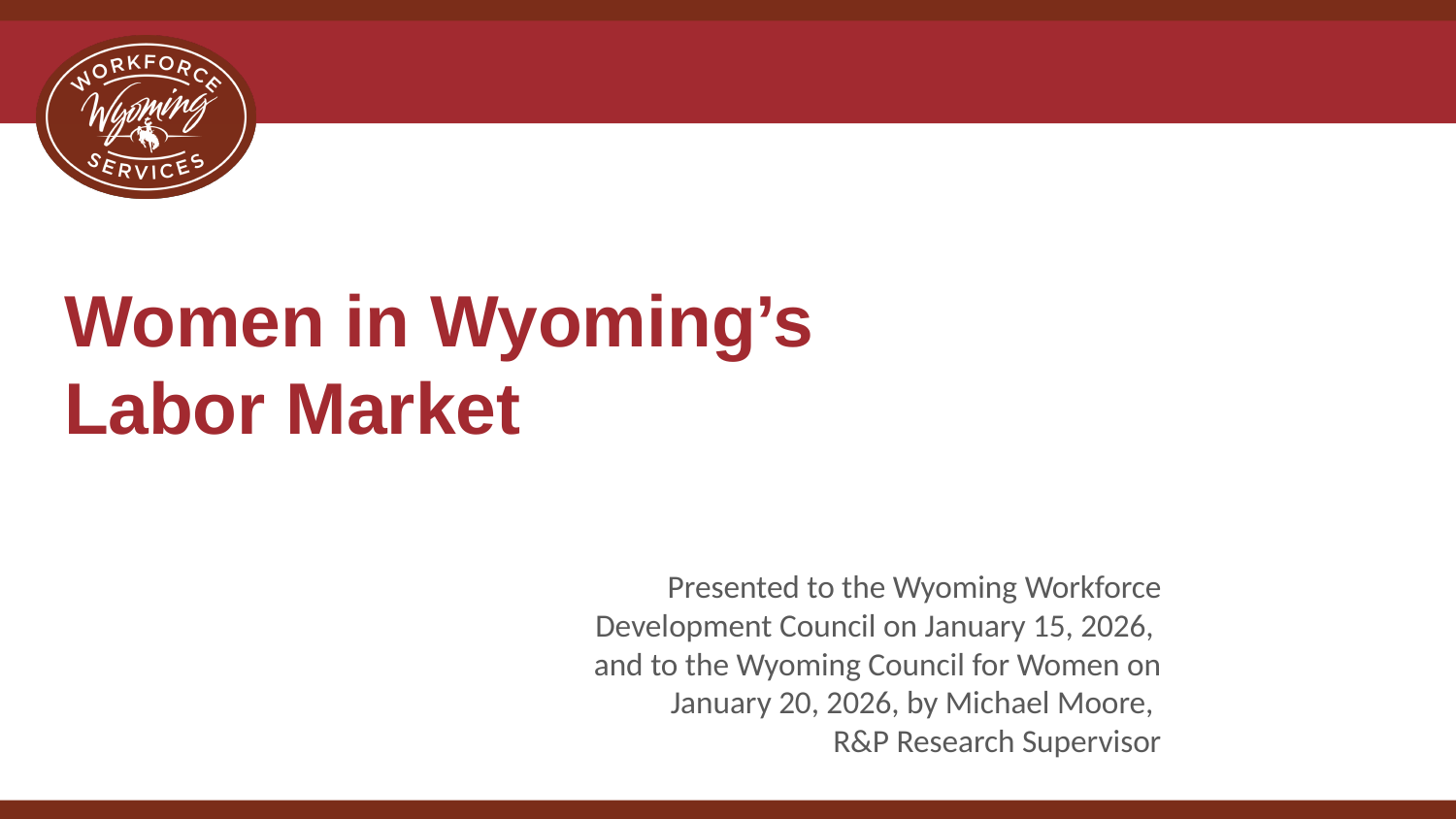

# Women in Wyoming’s Labor Market
Presented to the Wyoming Workforce Development Council on January 15, 2026,
and to the Wyoming Council for Women on January 20, 2026, by Michael Moore,
R&P Research Supervisor